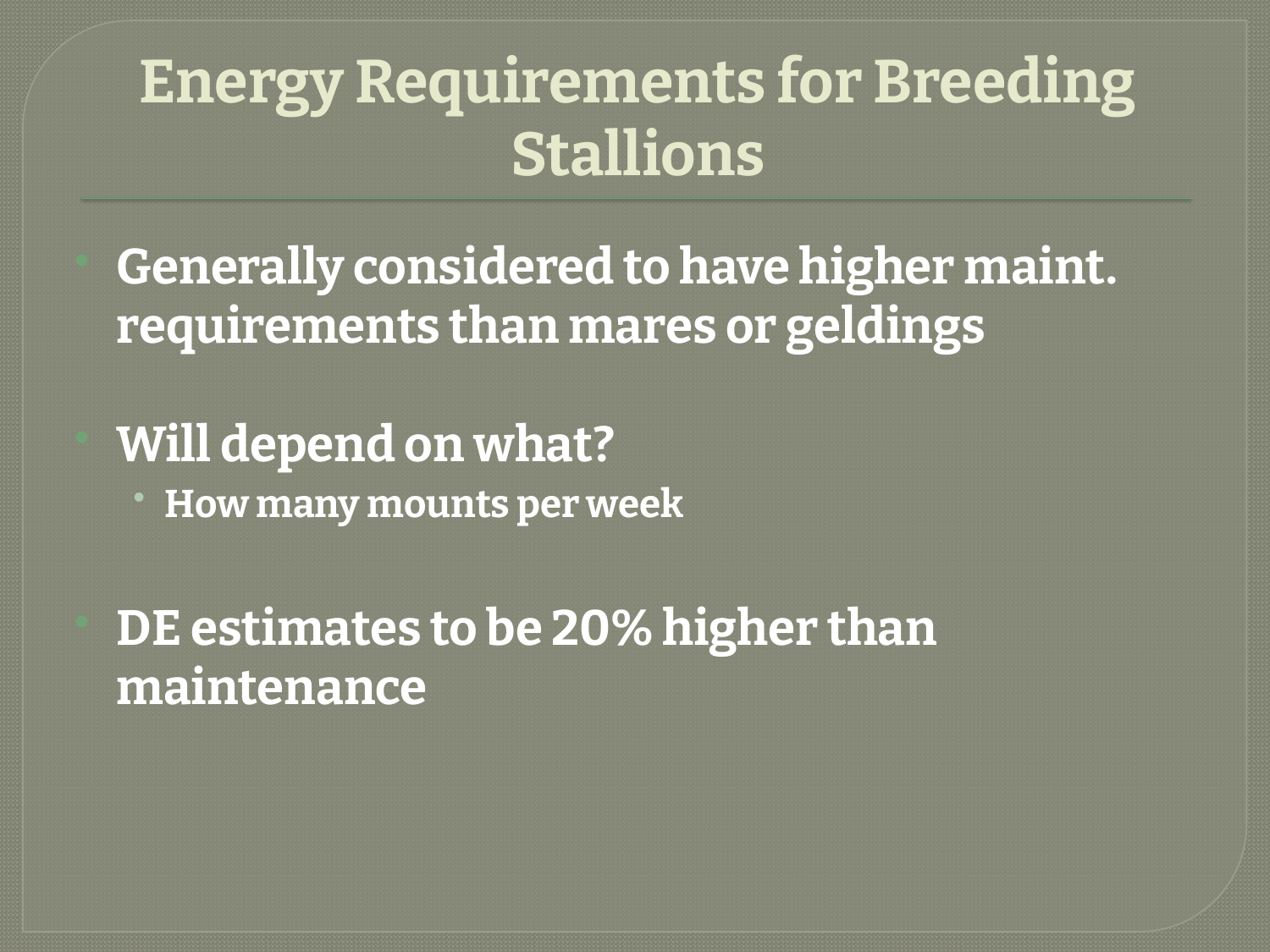

# Energy Requirements for Breeding Stallions
Generally considered to have higher maint. requirements than mares or geldings

Will depend on what?
How many mounts per week

DE estimates to be 20% higher than maintenance